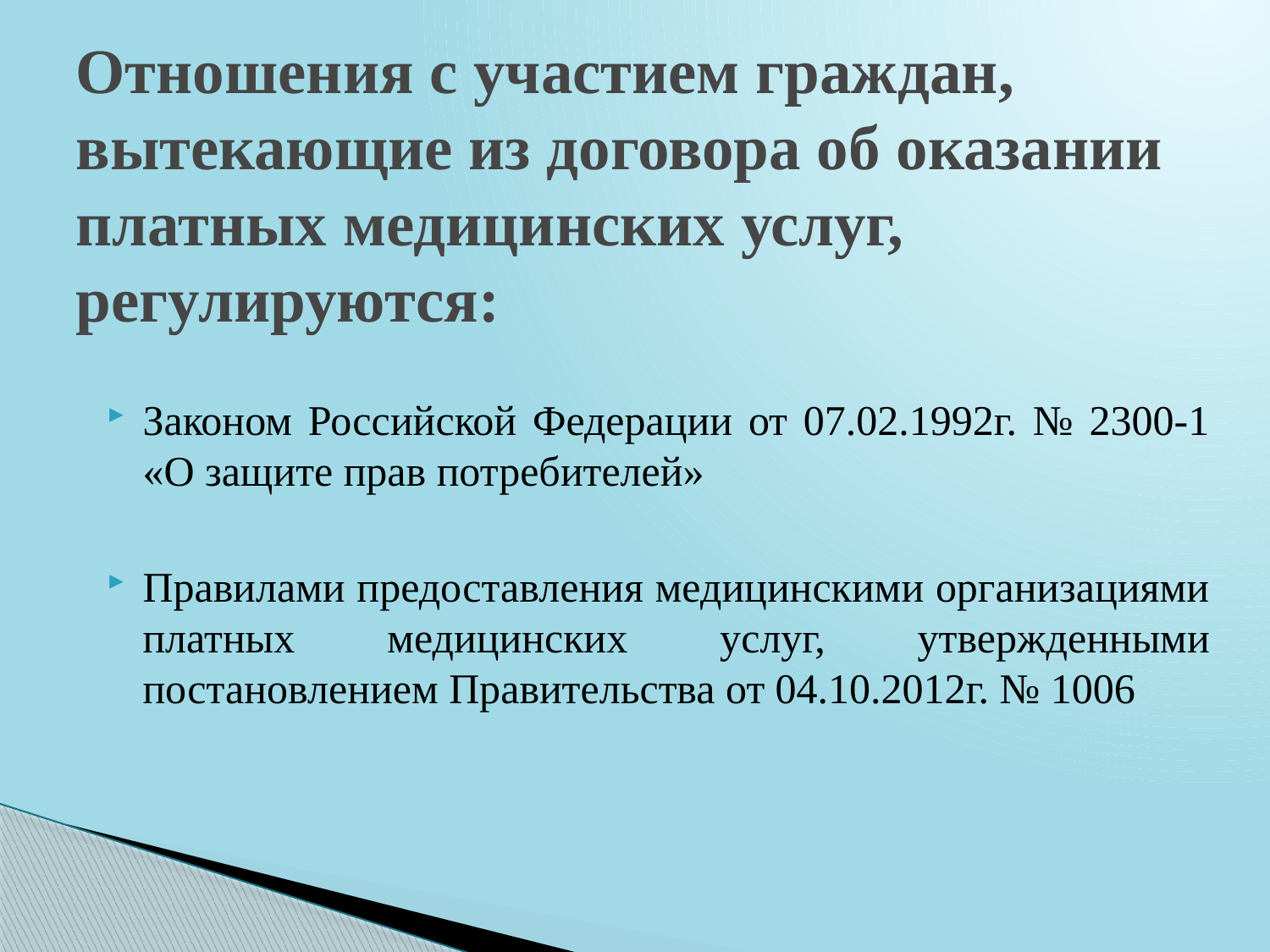

# Отношения с участием граждан, вытекающие из договора об оказании платных медицинских услуг, регулируются:
Законом Российской Федерации от 07.02.1992г. № 2300-1 «О защите прав потребителей»

Правилами предоставления медицинскими организациями платных медицинских услуг, утвержденными постановлением Правительства от 04.10.2012г. № 1006